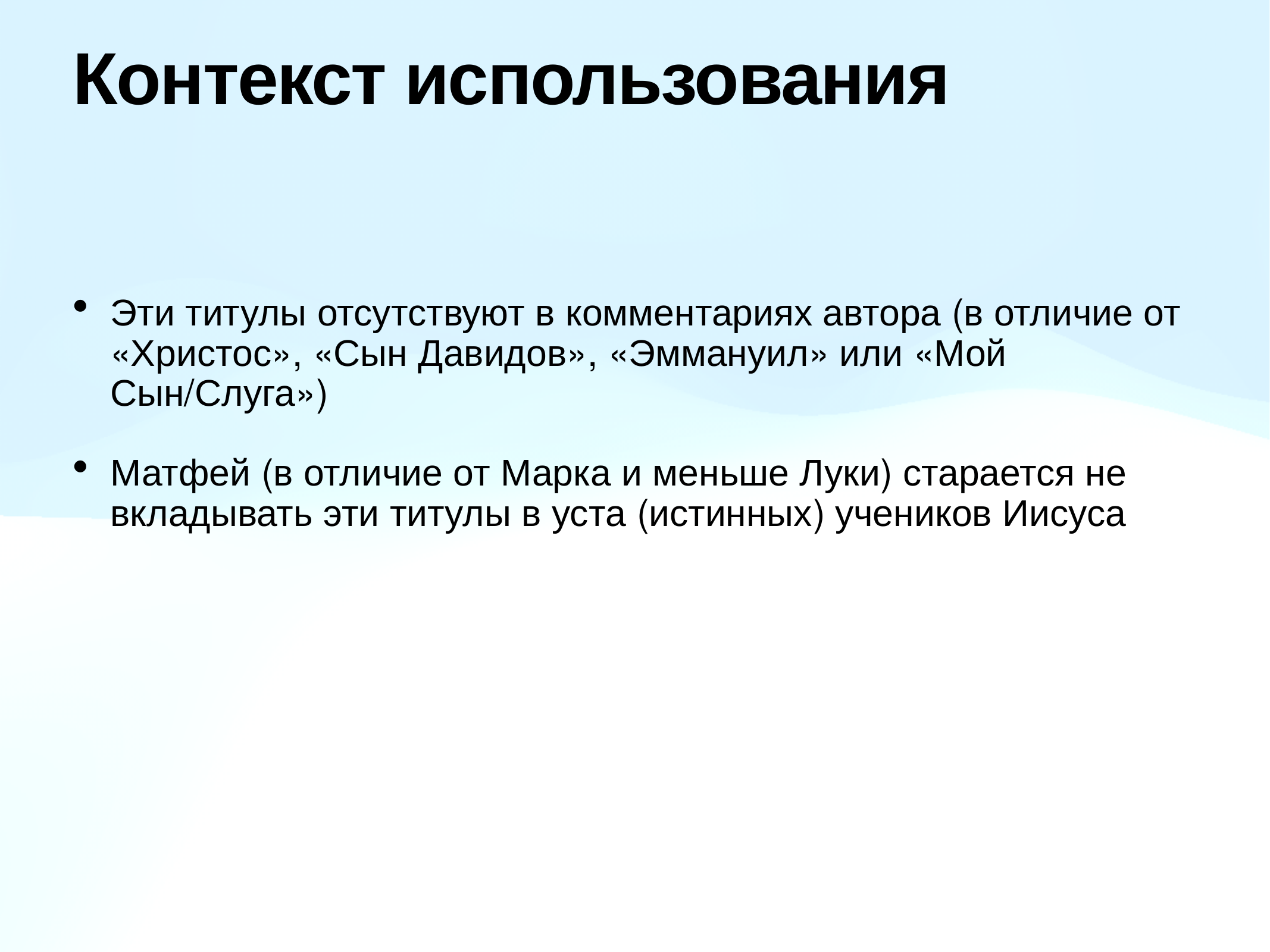

# Контекст использования

Эти титулы отсутствуют в комментариях автора (в отличие от «Христос», «Сын Давидов», «Эммануил» или «Мой Сын/Слуга»)
Матфей (в отличие от Марка и меньше Луки) старается не вкладывать эти титулы в уста (истинных) учеников Иисуса